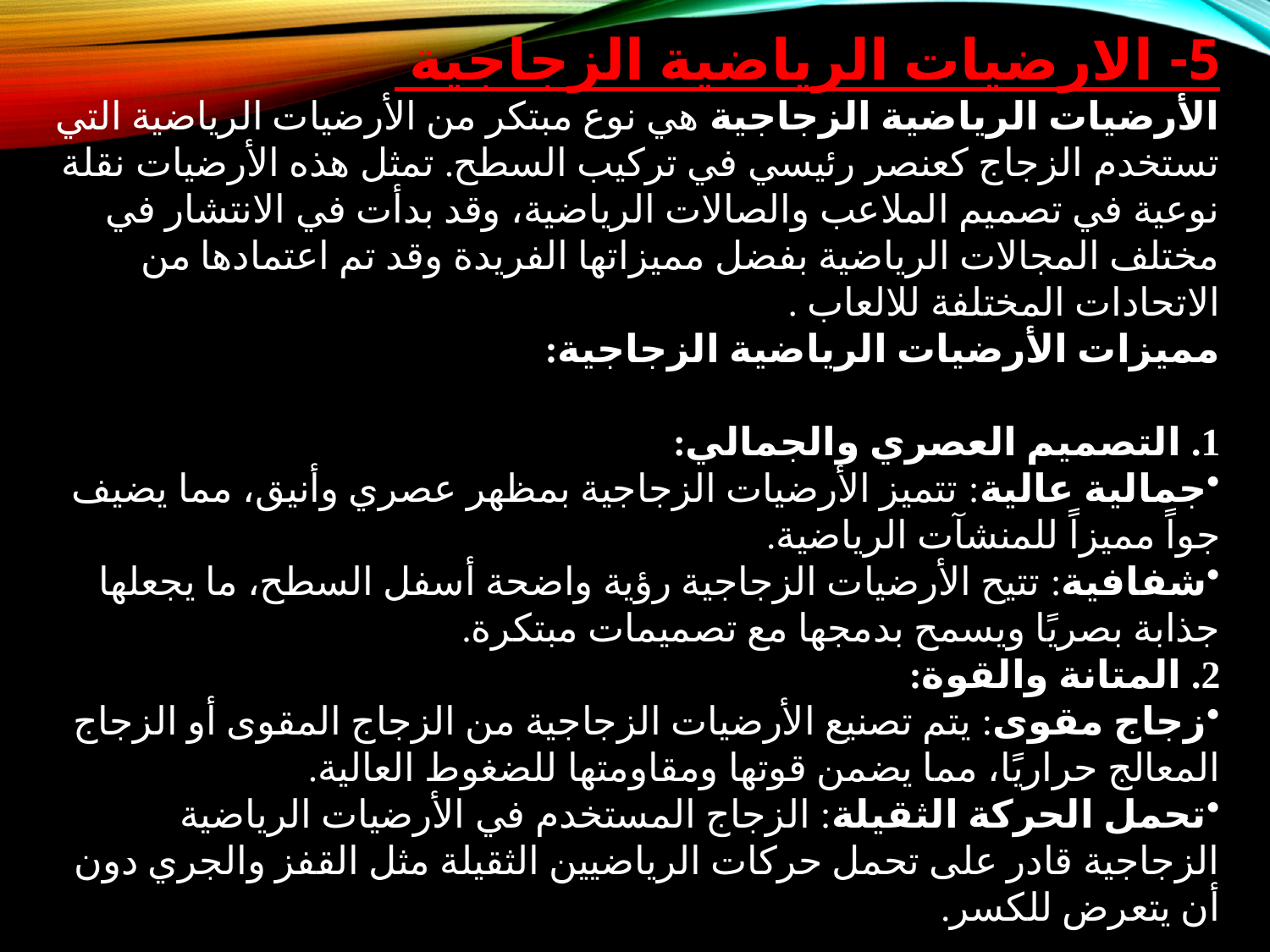

5- الارضيات الرياضية الزجاجية
الأرضيات الرياضية الزجاجية هي نوع مبتكر من الأرضيات الرياضية التي تستخدم الزجاج كعنصر رئيسي في تركيب السطح. تمثل هذه الأرضيات نقلة نوعية في تصميم الملاعب والصالات الرياضية، وقد بدأت في الانتشار في مختلف المجالات الرياضية بفضل مميزاتها الفريدة وقد تم اعتمادها من الاتحادات المختلفة للالعاب .
مميزات الأرضيات الرياضية الزجاجية:

1. التصميم العصري والجمالي:
جمالية عالية: تتميز الأرضيات الزجاجية بمظهر عصري وأنيق، مما يضيف جواً مميزاً للمنشآت الرياضية.
شفافية: تتيح الأرضيات الزجاجية رؤية واضحة أسفل السطح، ما يجعلها جذابة بصريًا ويسمح بدمجها مع تصميمات مبتكرة.
2. المتانة والقوة:
زجاج مقوى: يتم تصنيع الأرضيات الزجاجية من الزجاج المقوى أو الزجاج المعالج حراريًا، مما يضمن قوتها ومقاومتها للضغوط العالية.
تحمل الحركة الثقيلة: الزجاج المستخدم في الأرضيات الرياضية الزجاجية قادر على تحمل حركات الرياضيين الثقيلة مثل القفز والجري دون أن يتعرض للكسر.